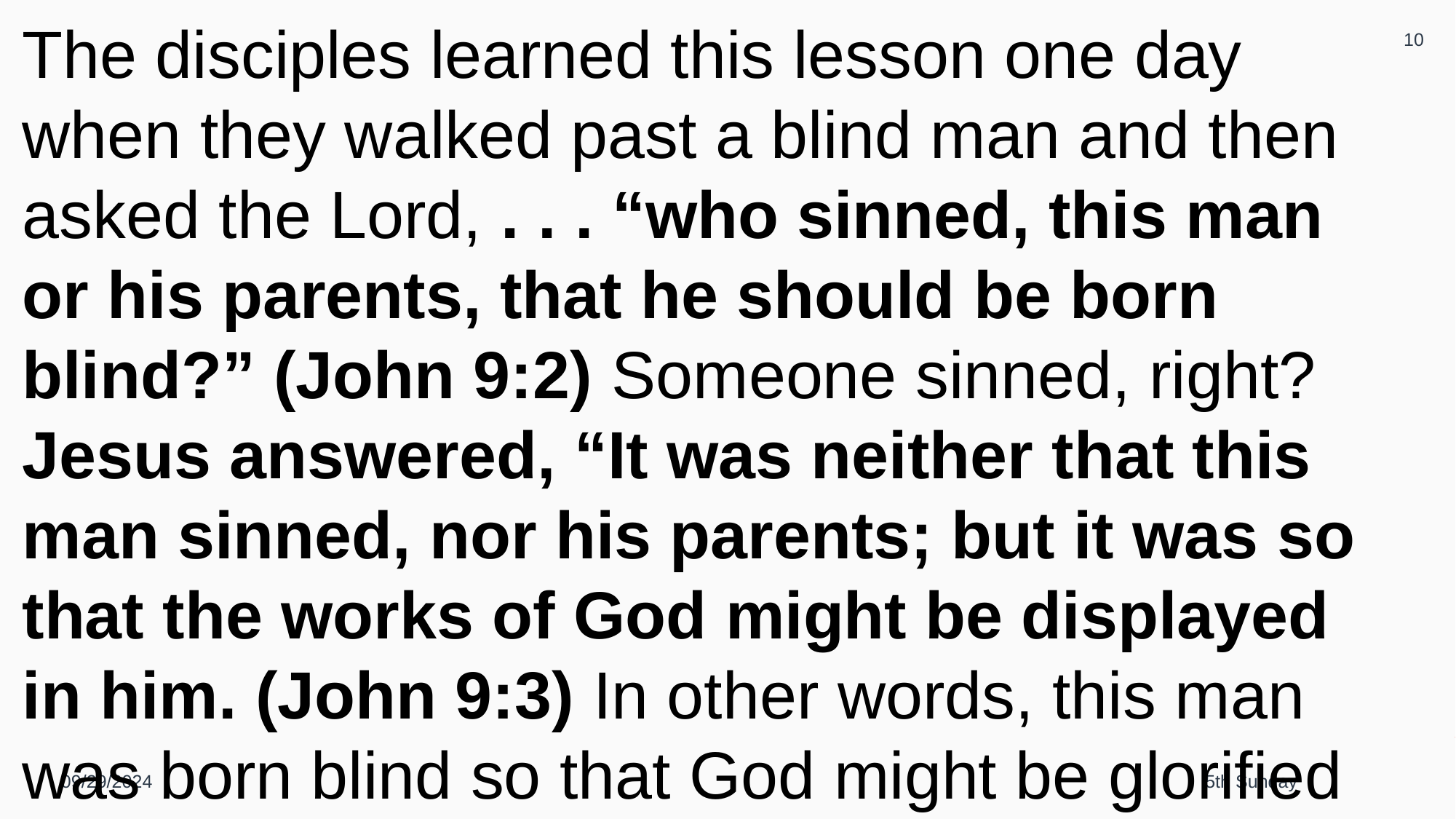

10
The disciples learned this lesson one day when they walked past a blind man and then asked the Lord, . . . “who sinned, this man or his parents, that he should be born blind?” (John 9:2) Someone sinned, right? Jesus answered, “It was neither that this man sinned, nor his parents; but it was so that the works of God might be displayed in him. (John 9:3) In other words, this man was born blind so that God might be glorified in the restoration of his sight.
09/29/2024
5th Sunday